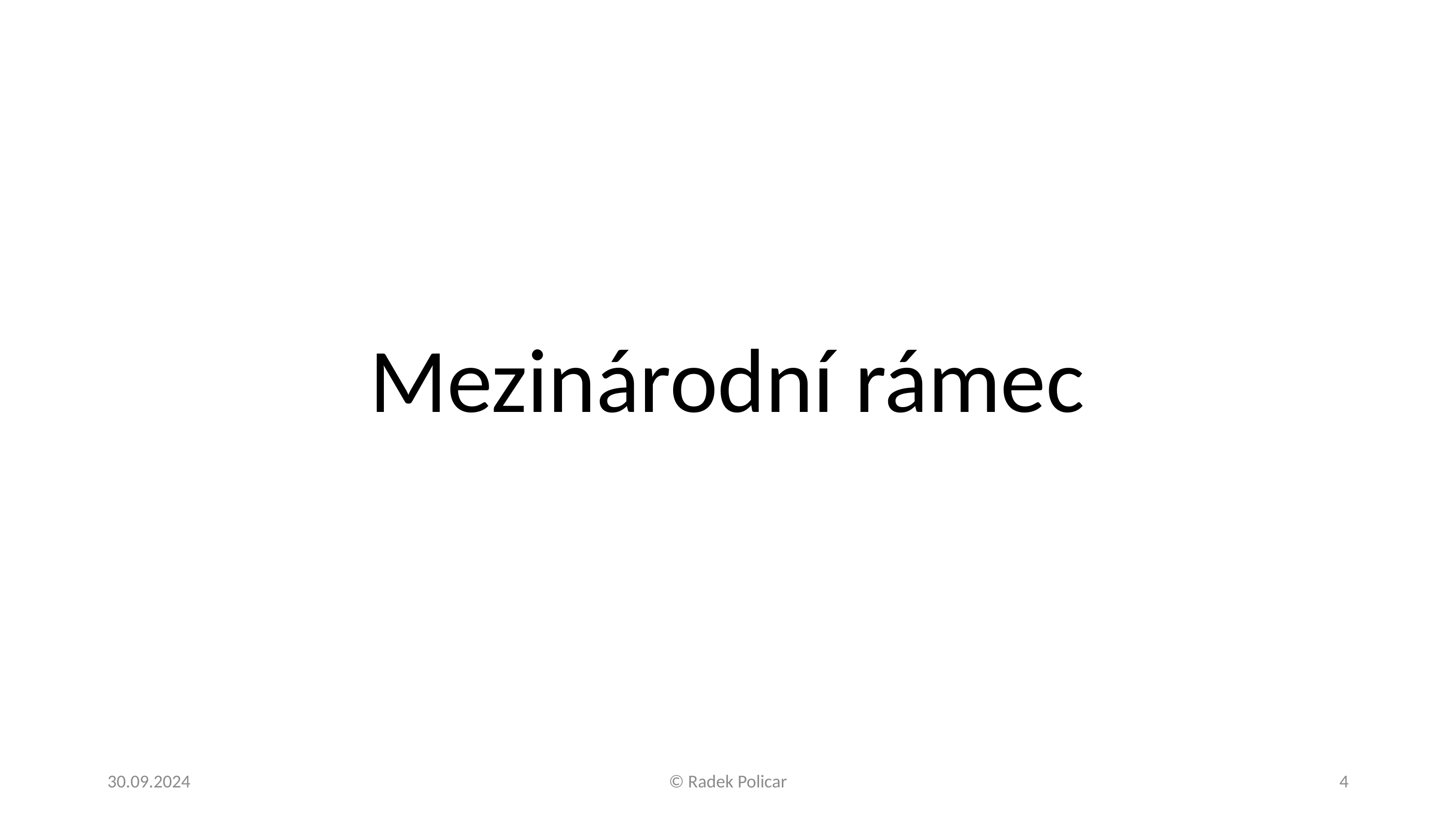

# Mezinárodní rámec
30.09.2024
© Radek Policar
4